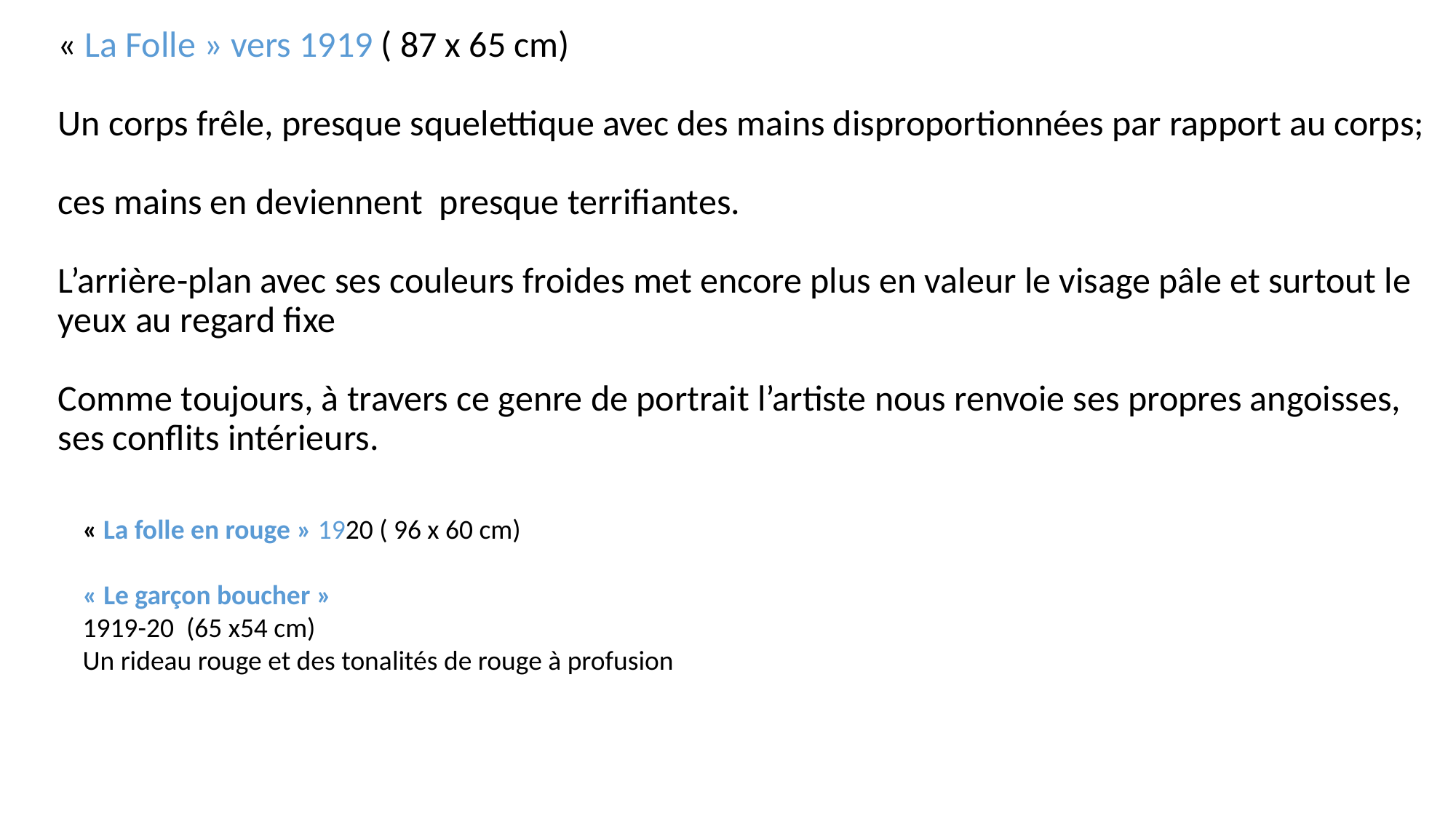

# « La Folle » vers 1919 ( 87 x 65 cm) Un corps frêle, presque squelettique avec des mains disproportionnées par rapport au corps; ces mains en deviennent  presque terrifiantes. L’arrière-plan avec ses couleurs froides met encore plus en valeur le visage pâle et surtout le yeux au regard fixe Comme toujours, à travers ce genre de portrait l’artiste nous renvoie ses propres angoisses, ses conflits intérieurs.
« La folle en rouge » 1920 ( 96 x 60 cm)
« Le garçon boucher »
1919-20  (65 x54 cm)
Un rideau rouge et des tonalités de rouge à profusion